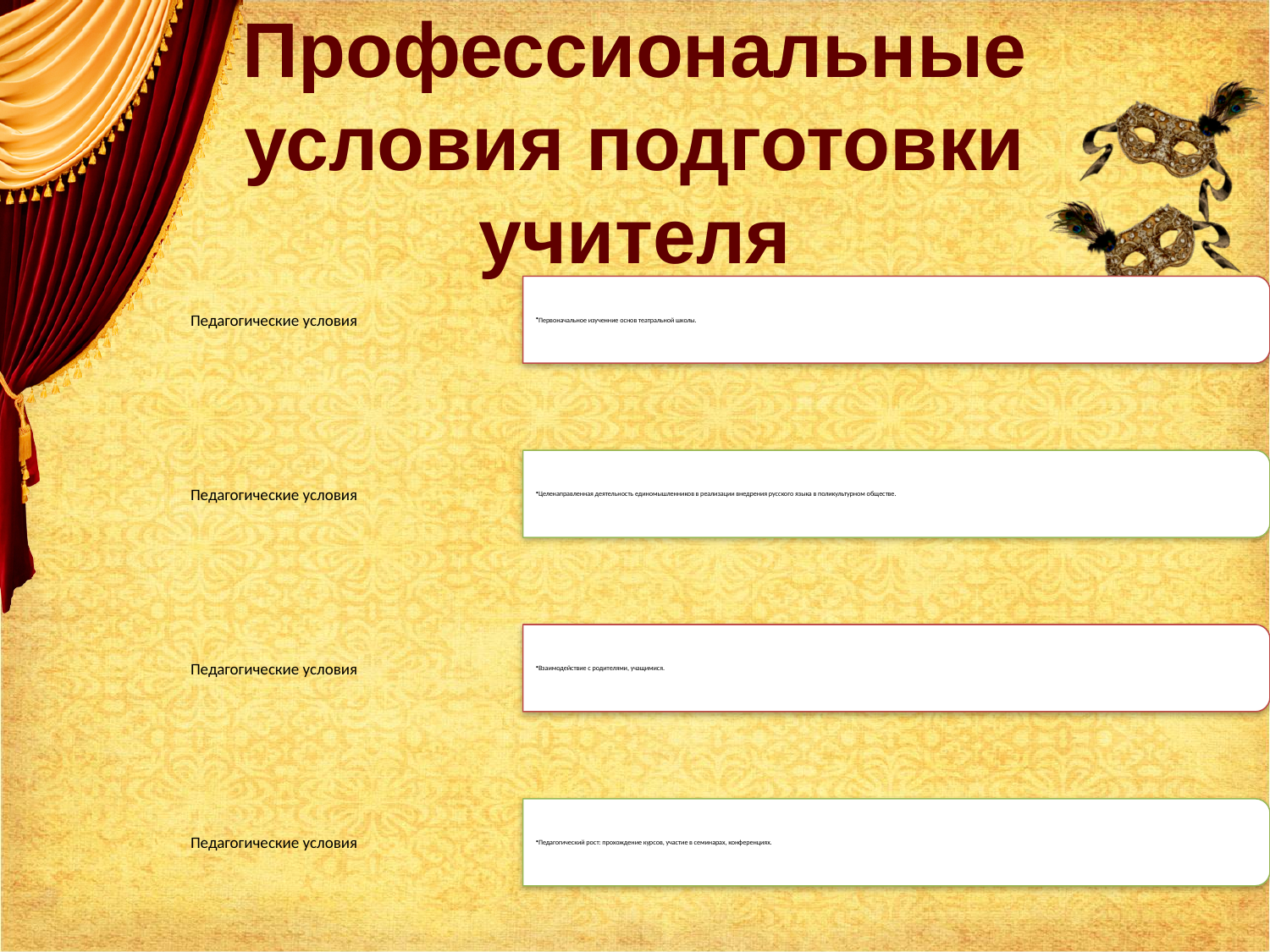

# Профессиональные условия подготовки учителя
Педагогические условия
Первоначальное изученние основ театральной школы.
Педагогические условия
Целенаправленная деятельность единомышленников в реализации внедрения русского языка в поликультурном обществе.
Педагогические условия
Взаимодействие с родителями, учащимися.
Педагогический рост: прохождение курсов, участие в семинарах, конференциях.
Педагогические условия